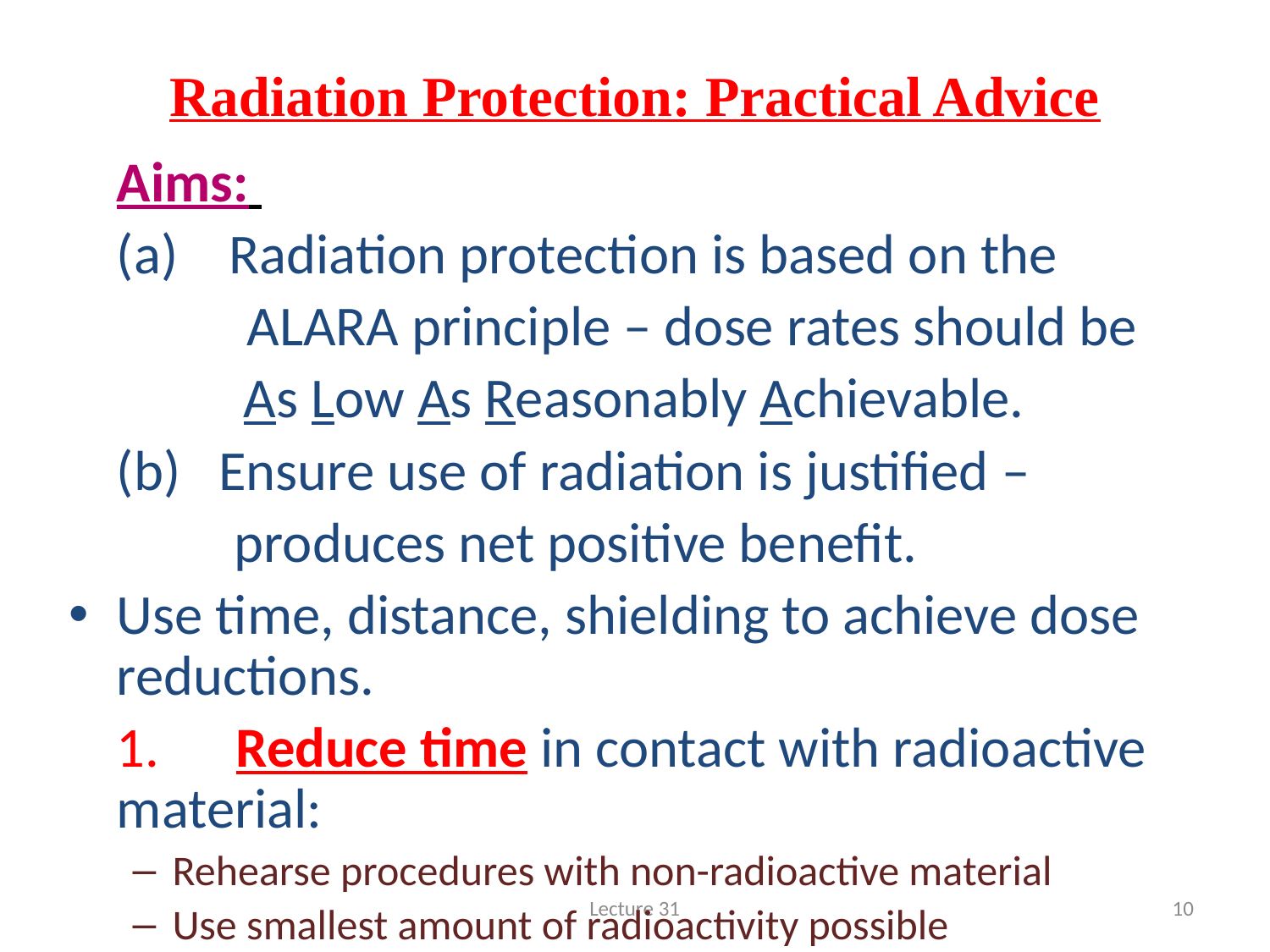

# Radiation Protection: Practical Advice
	Aims:
	(a)    Radiation protection is based on the
              ALARA principle – dose rates should be
		As Low As Reasonably Achievable.
	(b)   Ensure use of radiation is justified –
             produces net positive benefit.
Use time, distance, shielding to achieve dose reductions.
	1.      Reduce time in contact with radioactive material:
Rehearse procedures with non-radioactive material
Use smallest amount of radioactivity possible
Can experiment be done with less hazardous material?
If contaminated, wash with soap and water. Remove contaminated clothing to bag and monitor activity

Lecture 31
10